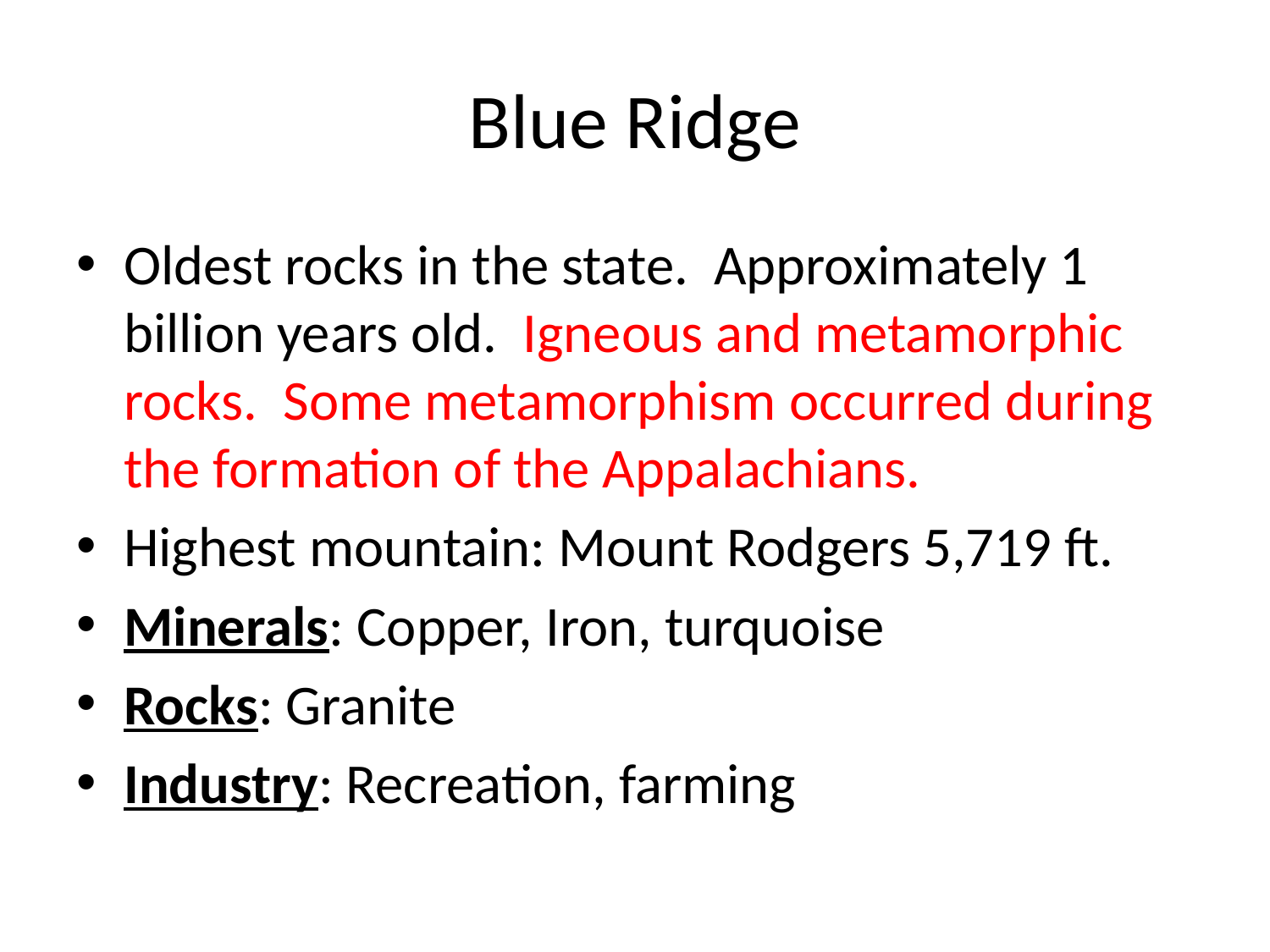

# Blue Ridge
Oldest rocks in the state.  Approximately 1 billion years old.  Igneous and metamorphic rocks.  Some metamorphism occurred during the formation of the Appalachians.
Highest mountain: Mount Rodgers 5,719 ft.
Minerals: Copper, Iron, turquoise
Rocks: Granite
Industry: Recreation, farming